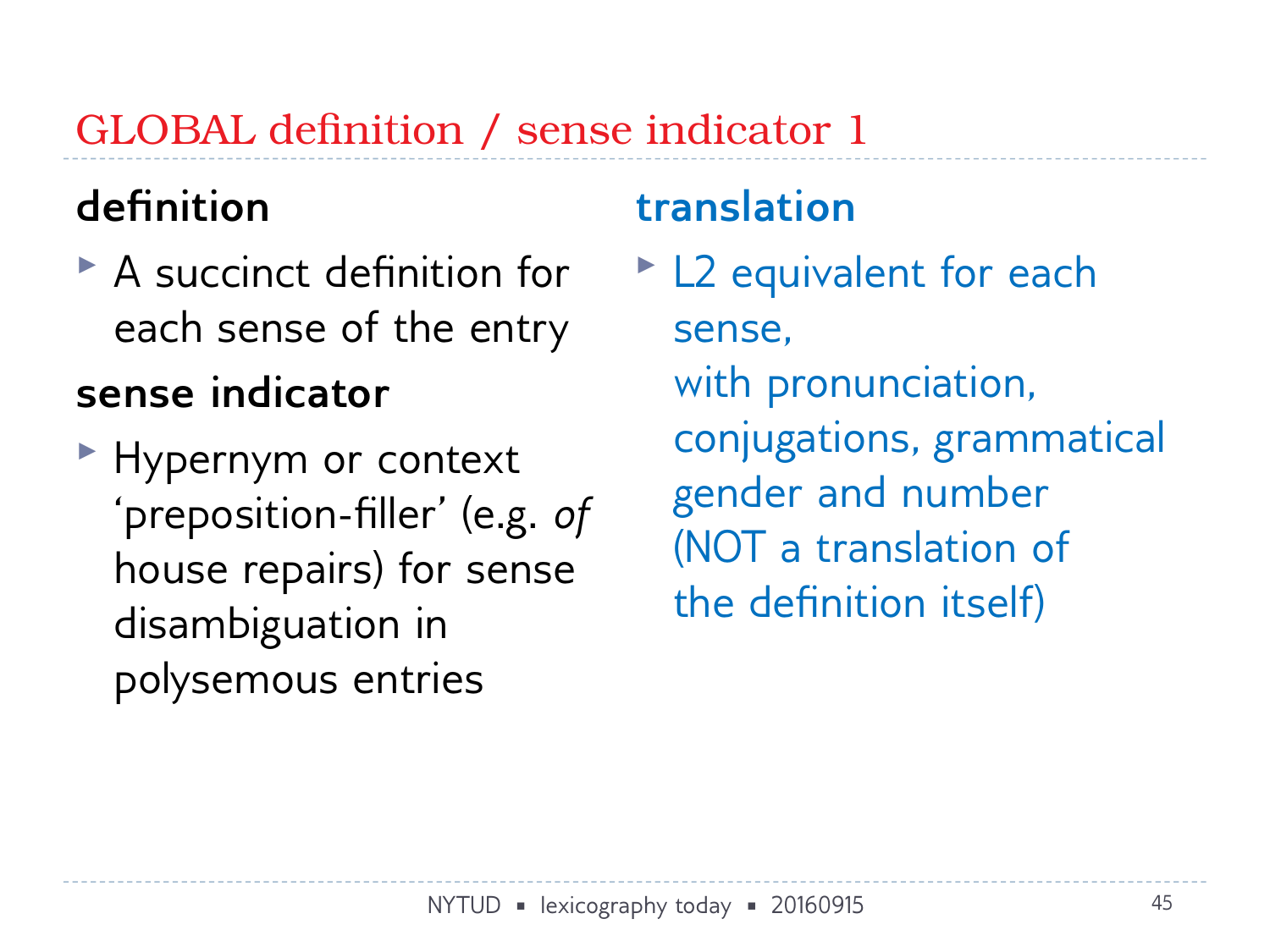

# GLOBAL definition / sense indicator 1
definition
A succinct definition for each sense of the entry
sense indicator
Hypernym or context ‘preposition-filler’ (e.g. of house repairs) for sense disambiguation in polysemous entries

translation
L2 equivalent for each sense,
with pronunciation, conjugations, grammatical gender and number
(NOT a translation of
the definition itself)

NYTUD  ▪  lexicography today  ▪  20160915
45